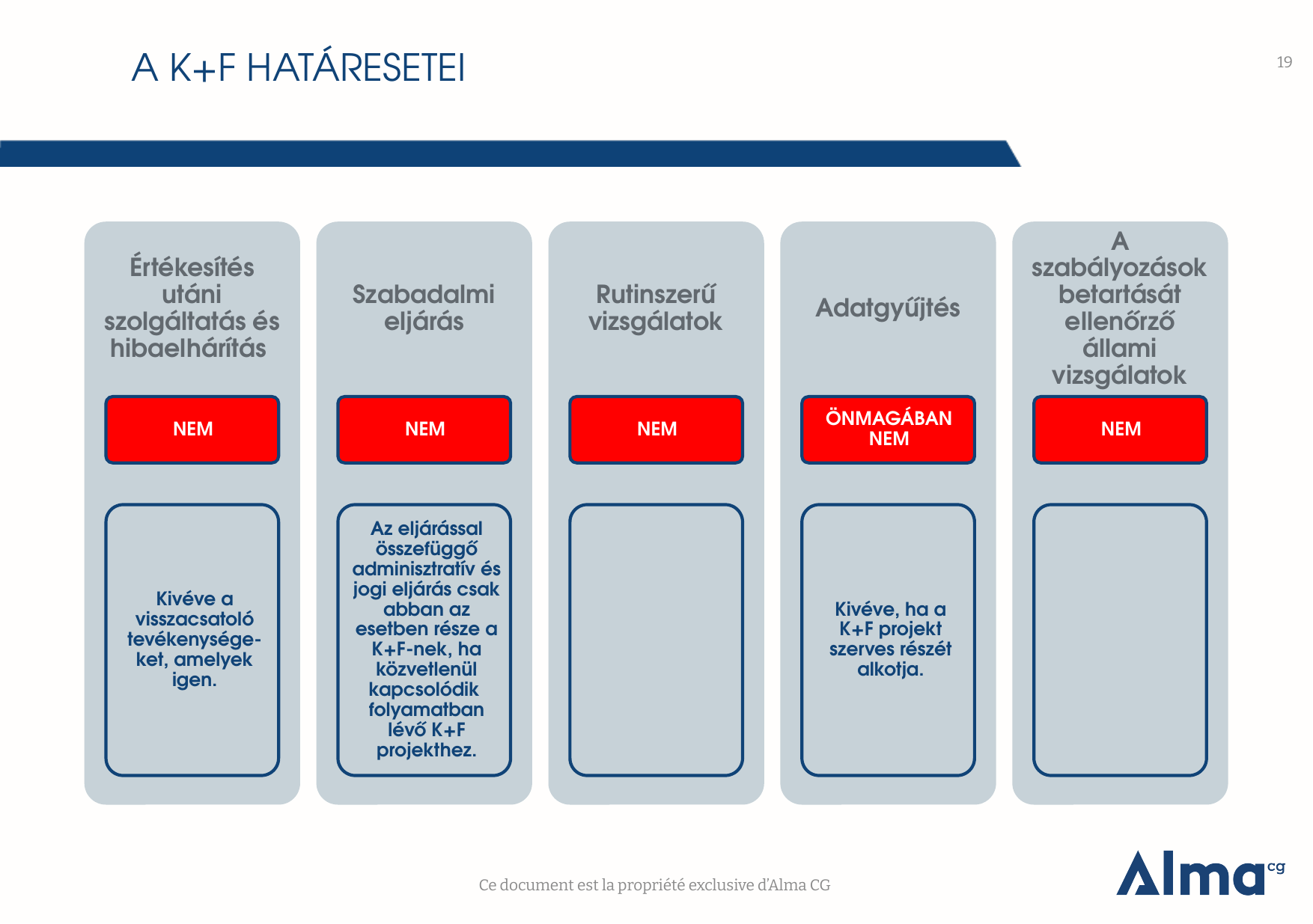

19
# A K+F HATÁRESETEI
Értékesítés utáni szolgáltatás és hibaelhárítás
NEM
Kivéve a visszacsatoló tevékenysége-ket, amelyek igen.
Szabadalmi eljárás
NEM
Az eljárással összefüggő adminisztratív és jogi eljárás csak abban az esetben része a K+F-nek, ha közvetlenül kapcsolódik  folyamatban lévő K+F projekthez.
Rutinszerű vizsgálatok
NEM

Adatgyűjtés
ÖNMAGÁBAN NEM
Kivéve, ha a K+F projekt szerves részét alkotja.
A szabályozások betartását ellenőrző állami vizsgálatok
NEM

Ce document est la propriété exclusive d’Alma CG